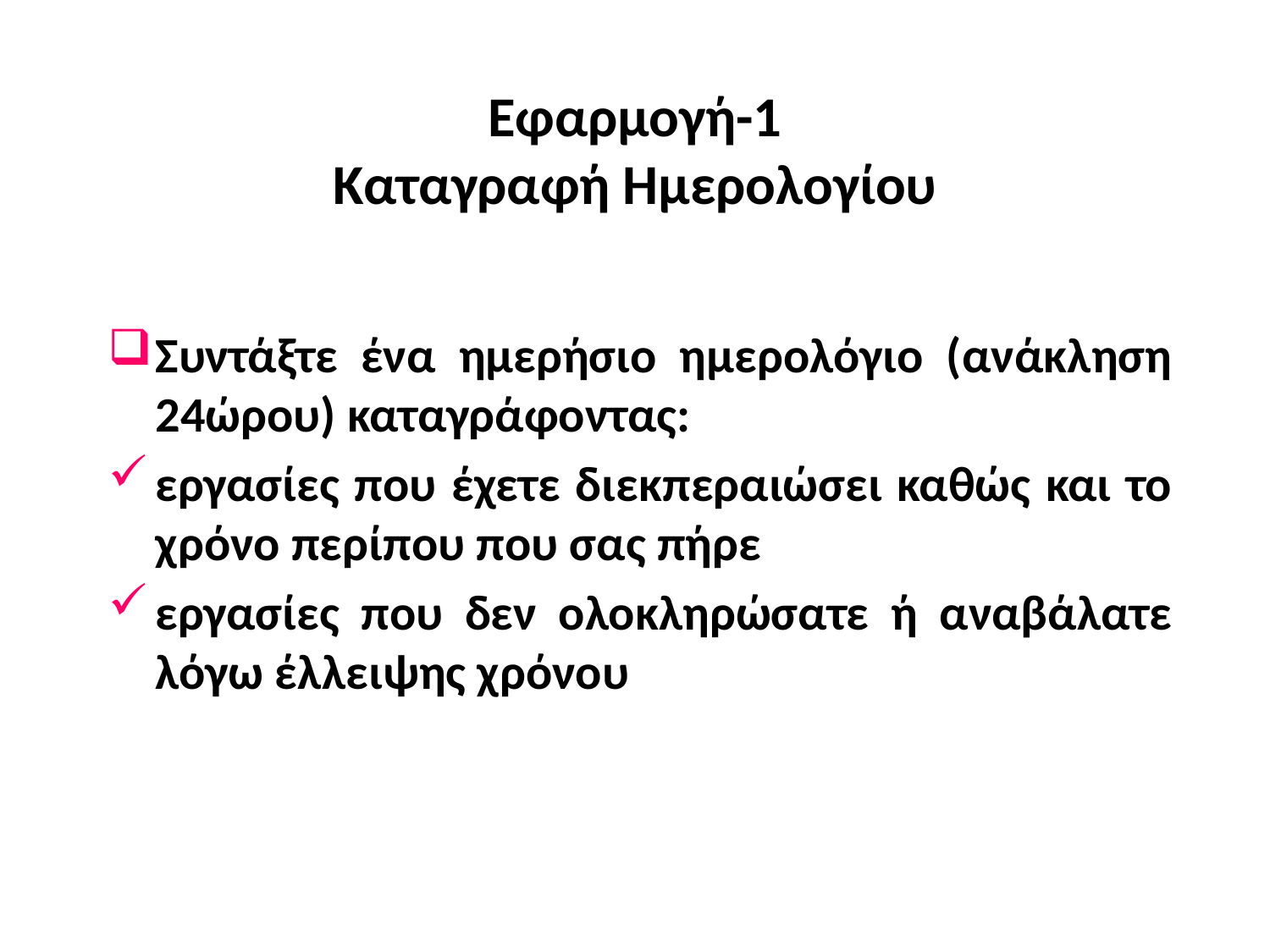

# Εφαρμογή-1 Καταγραφή Ημερολογίου
Συντάξτε ένα ημερήσιο ημερολόγιο (ανάκληση 24ώρου) καταγράφοντας:
εργασίες που έχετε διεκπεραιώσει καθώς και το χρόνο περίπου που σας πήρε
εργασίες που δεν ολοκληρώσατε ή αναβάλατε λόγω έλλειψης χρόνου